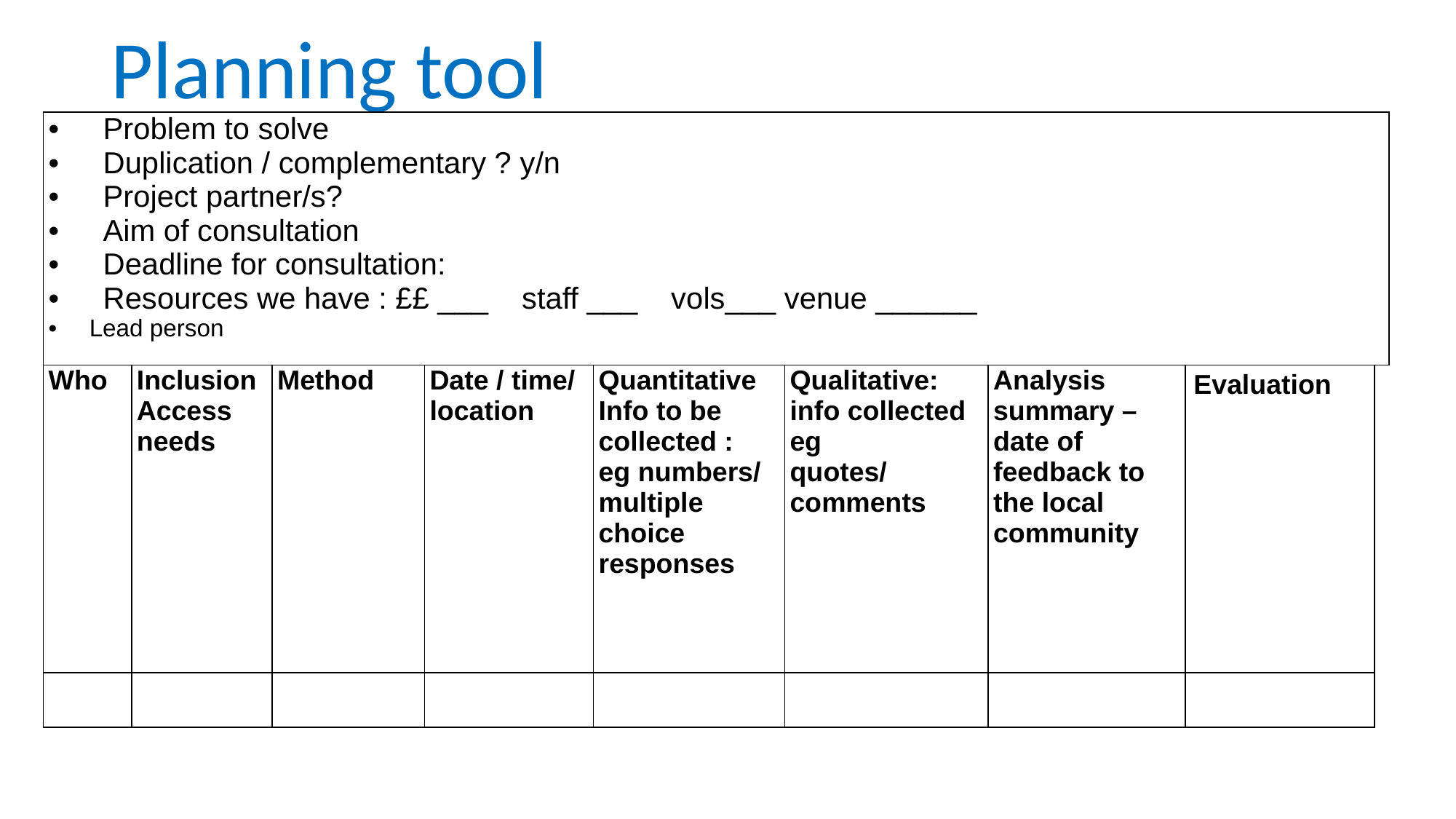

# Planning tool
| Problem to solve Duplication / complementary ? y/n Project partner/s? Aim of consultation Deadline for consultation: Resources we have : ££ \_\_\_ staff \_\_\_ vols\_\_\_ venue \_\_\_\_\_\_ Lead person |  |  |  |  |  |  |  |  |
| --- | --- | --- | --- | --- | --- | --- | --- | --- |
| Who | Inclusion Access needs | Method | Date / time/ location | Quantitative Info to be collected : eg numbers/ multiple choice responses | Qualitative: info collected eg quotes/ comments | Analysis summary – date of feedback to the local community | Evaluation |  |
|  |  |  |  |  |  |  |  |  |